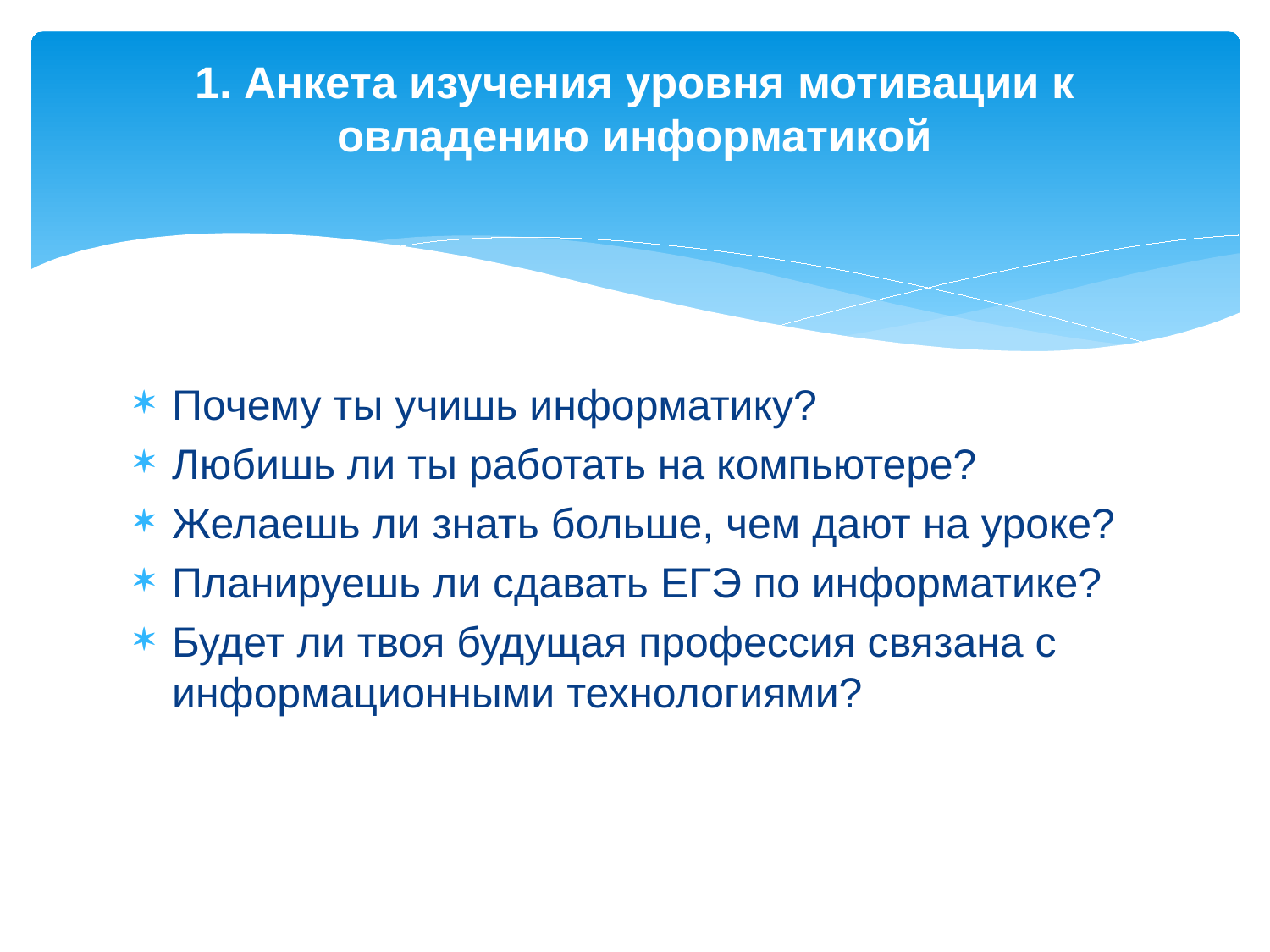

# 1. Анкета изучения уровня мотивации к овладению информатикой
Почему ты учишь информатику?
Любишь ли ты работать на компьютере?
Желаешь ли знать больше, чем дают на уроке?
Планируешь ли сдавать ЕГЭ по информатике?
Будет ли твоя будущая профессия связана с информационными технологиями?